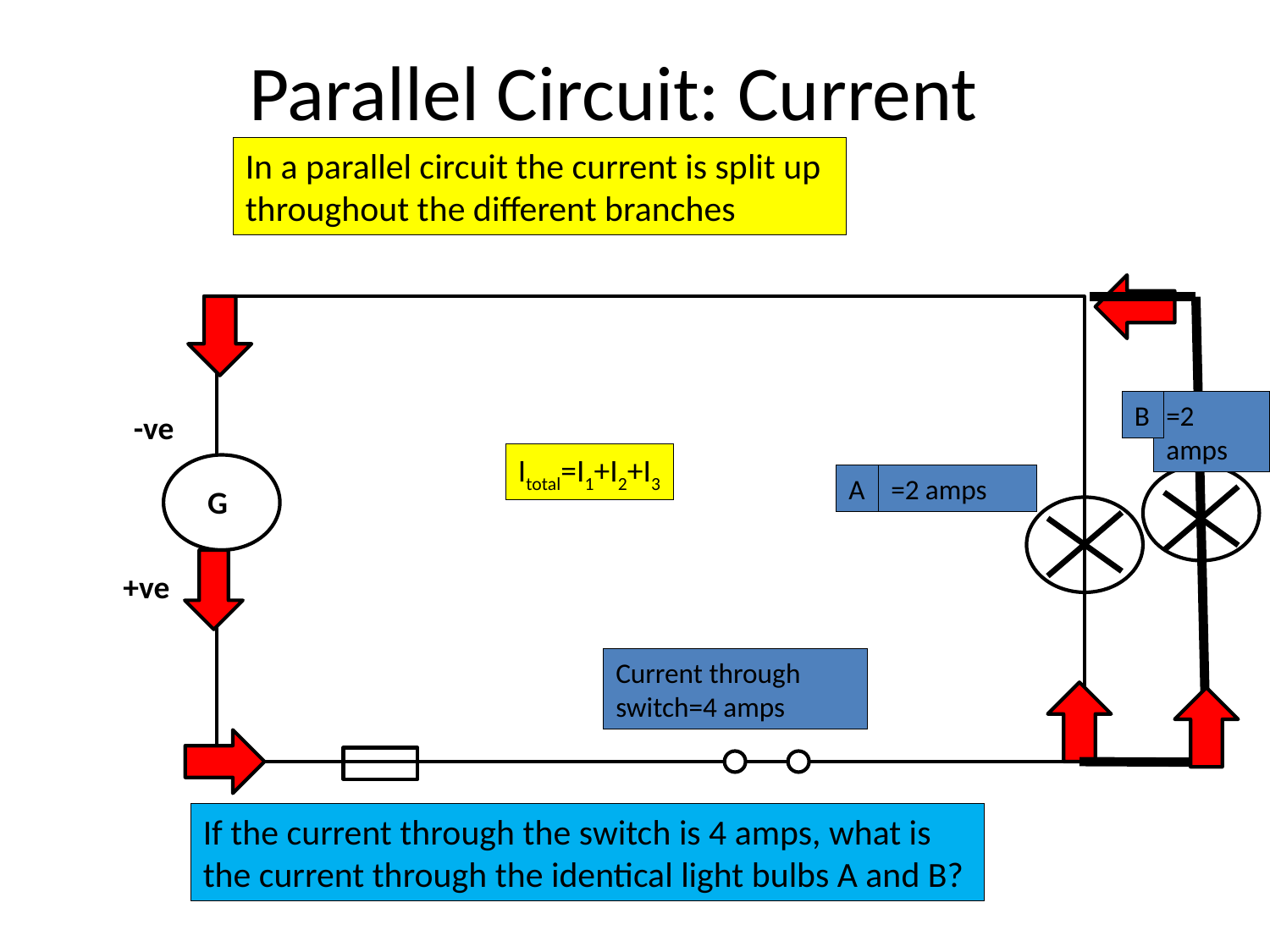

# Parallel Circuit: Current
In a parallel circuit the current is split up throughout the different branches

B
=2 amps
-ve

G
+ve
Itotal=I1+I2+I3
A
=2 amps

Current through switch=4 amps

If the current through the switch is 4 amps, what is the current through the identical light bulbs A and B?